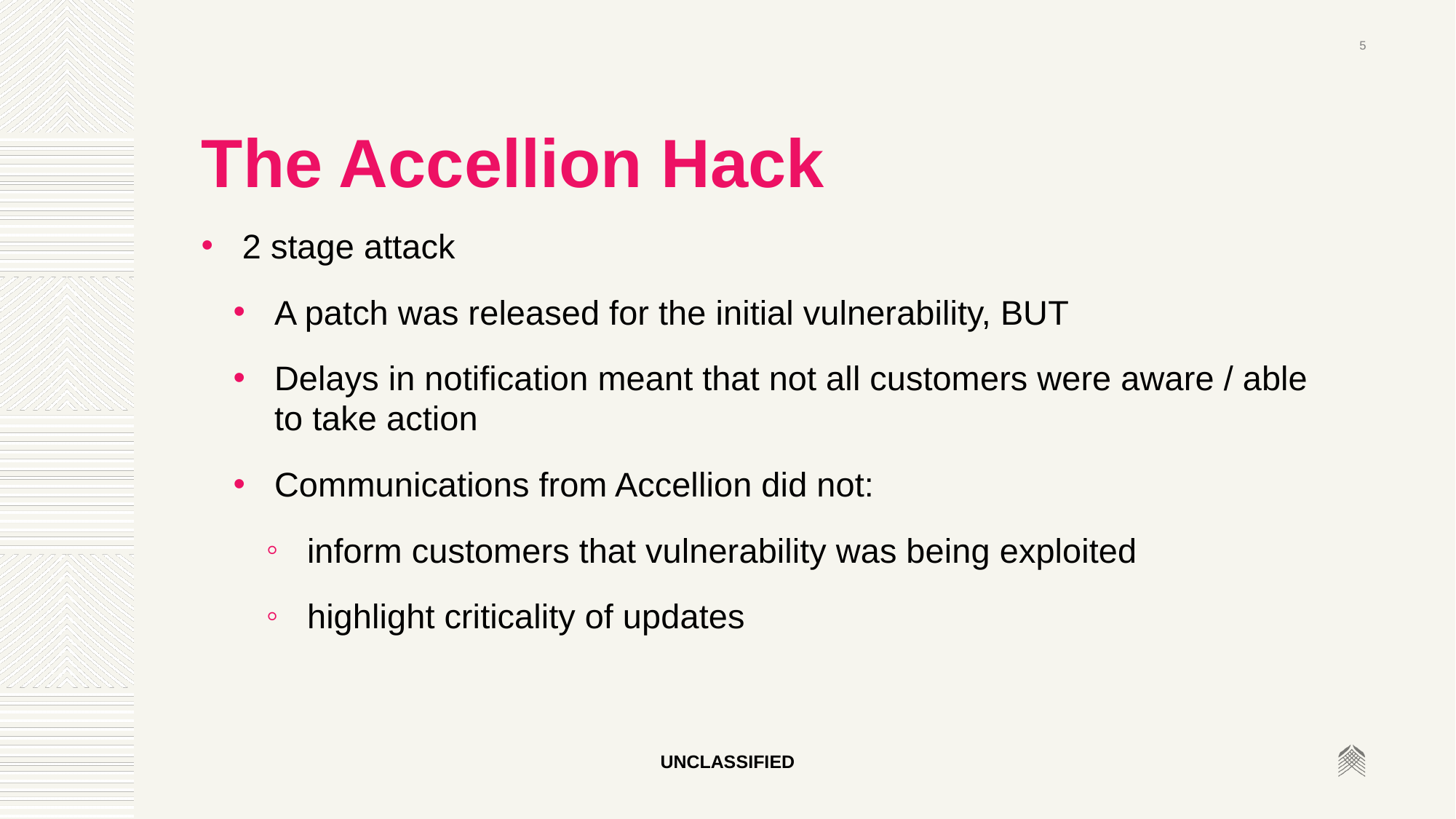

5
# The Accellion Hack
2 stage attack
A patch was released for the initial vulnerability, BUT
Delays in notification meant that not all customers were aware / able to take action
Communications from Accellion did not:
inform customers that vulnerability was being exploited
highlight criticality of updates

unclassified